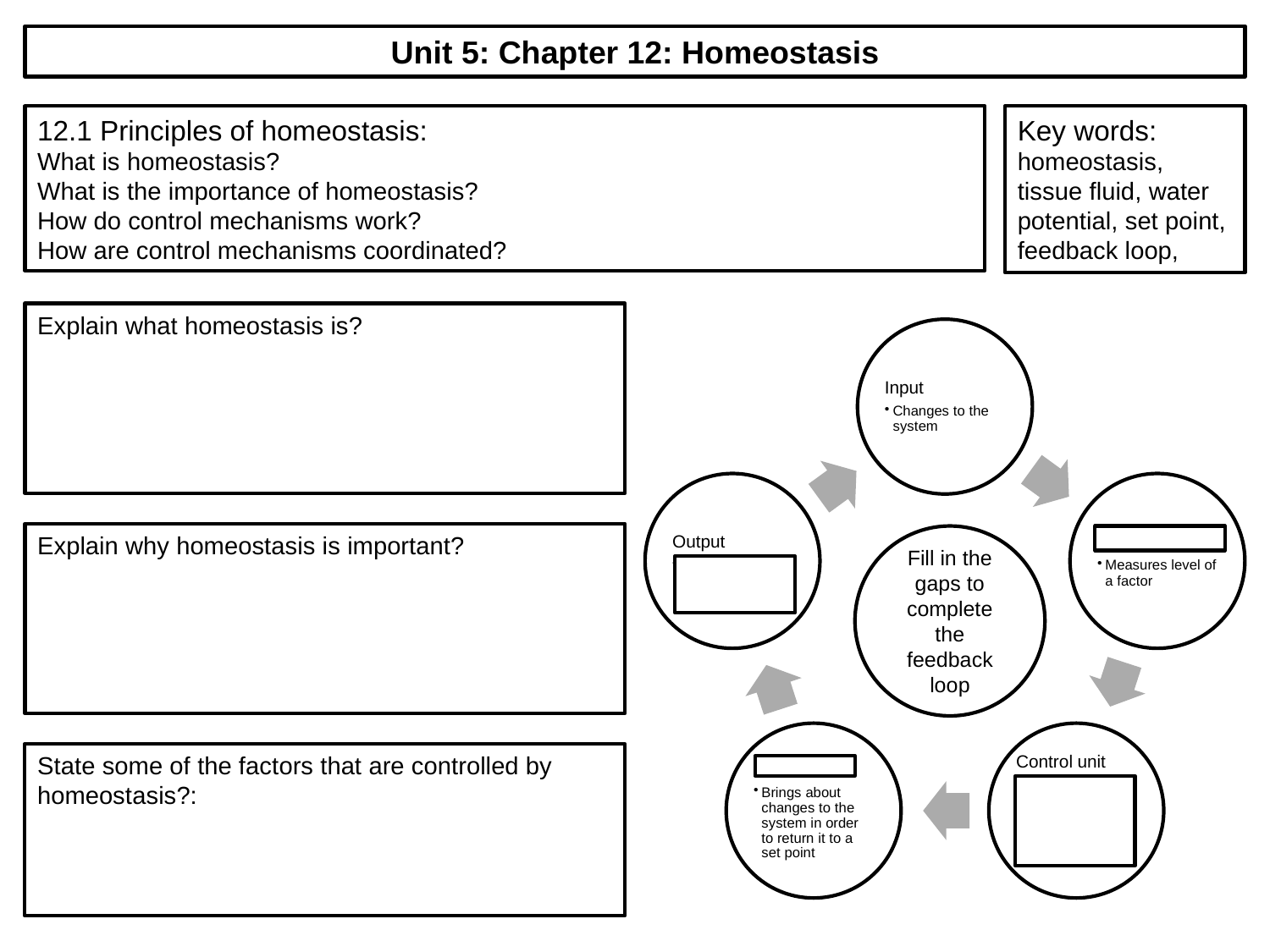

Unit 5: Chapter 12: Homeostasis
12.1 Principles of homeostasis:
What is homeostasis?
What is the importance of homeostasis?
How do control mechanisms work?
How are control mechanisms coordinated?
Key words:
homeostasis, tissue fluid, water potential, set point, feedback loop,
Input
Changes to the system

Receptor
Measures level of a factor

Control unit
Operational information is stored here and used to coordinate effectors

Effector
Brings about changes to the system in order to return it to a set point

Output
System returned to set point

Explain what homeostasis is?

Explain why homeostasis is important?

Fill in the gaps to complete the feedback loop

State some of the factors that are controlled by homeostasis?: